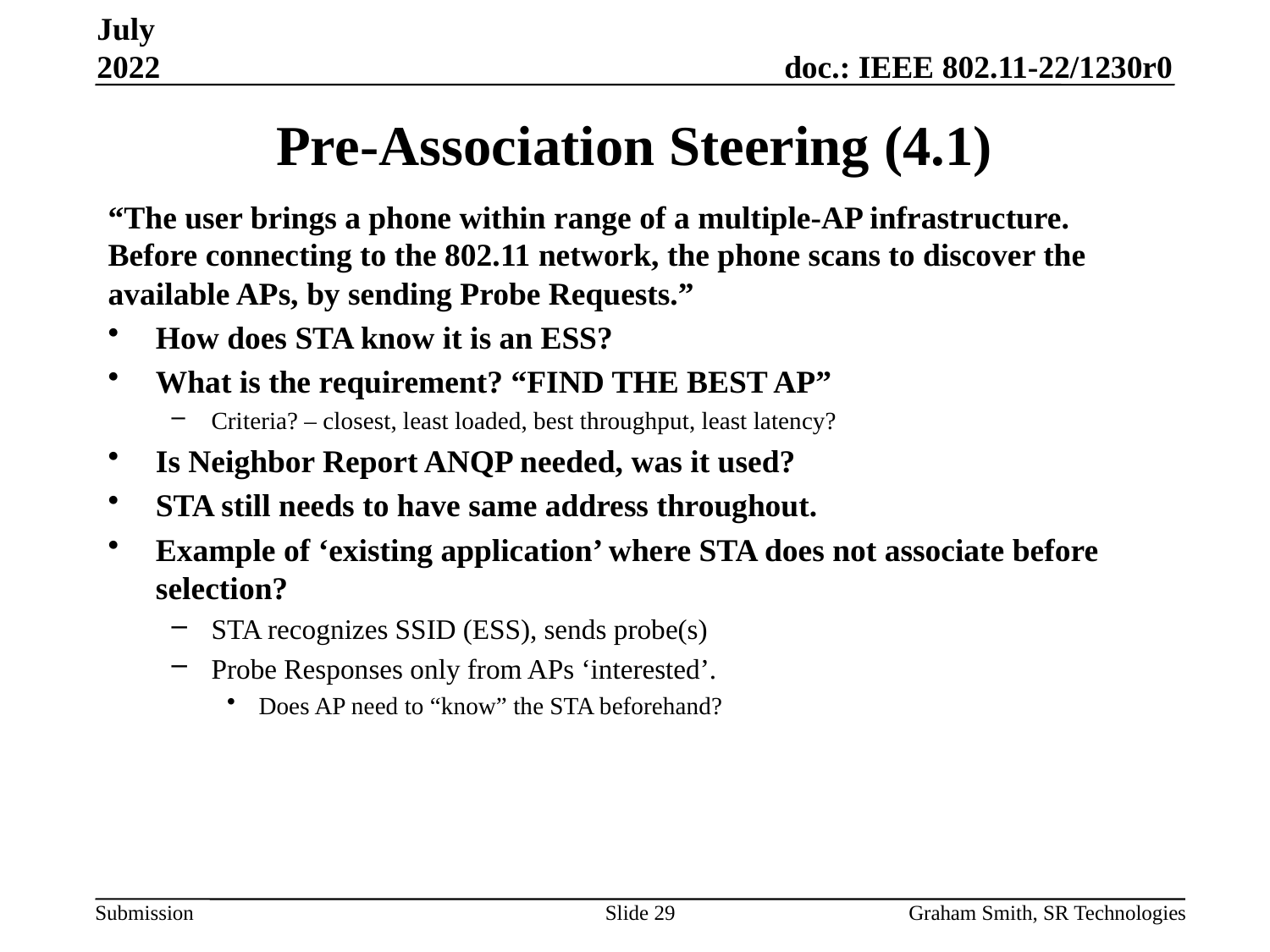

July 2022
# Pre-Association Steering (4.1)
“The user brings a phone within range of a multiple-AP infrastructure. Before connecting to the 802.11 network, the phone scans to discover the available APs, by sending Probe Requests.”
How does STA know it is an ESS?
What is the requirement? “FIND THE BEST AP”
Criteria? – closest, least loaded, best throughput, least latency?
Is Neighbor Report ANQP needed, was it used?
STA still needs to have same address throughout.
Example of ‘existing application’ where STA does not associate before selection?
STA recognizes SSID (ESS), sends probe(s)
Probe Responses only from APs ‘interested’.
Does AP need to “know” the STA beforehand?

Slide 29
Graham Smith, SR Technologies